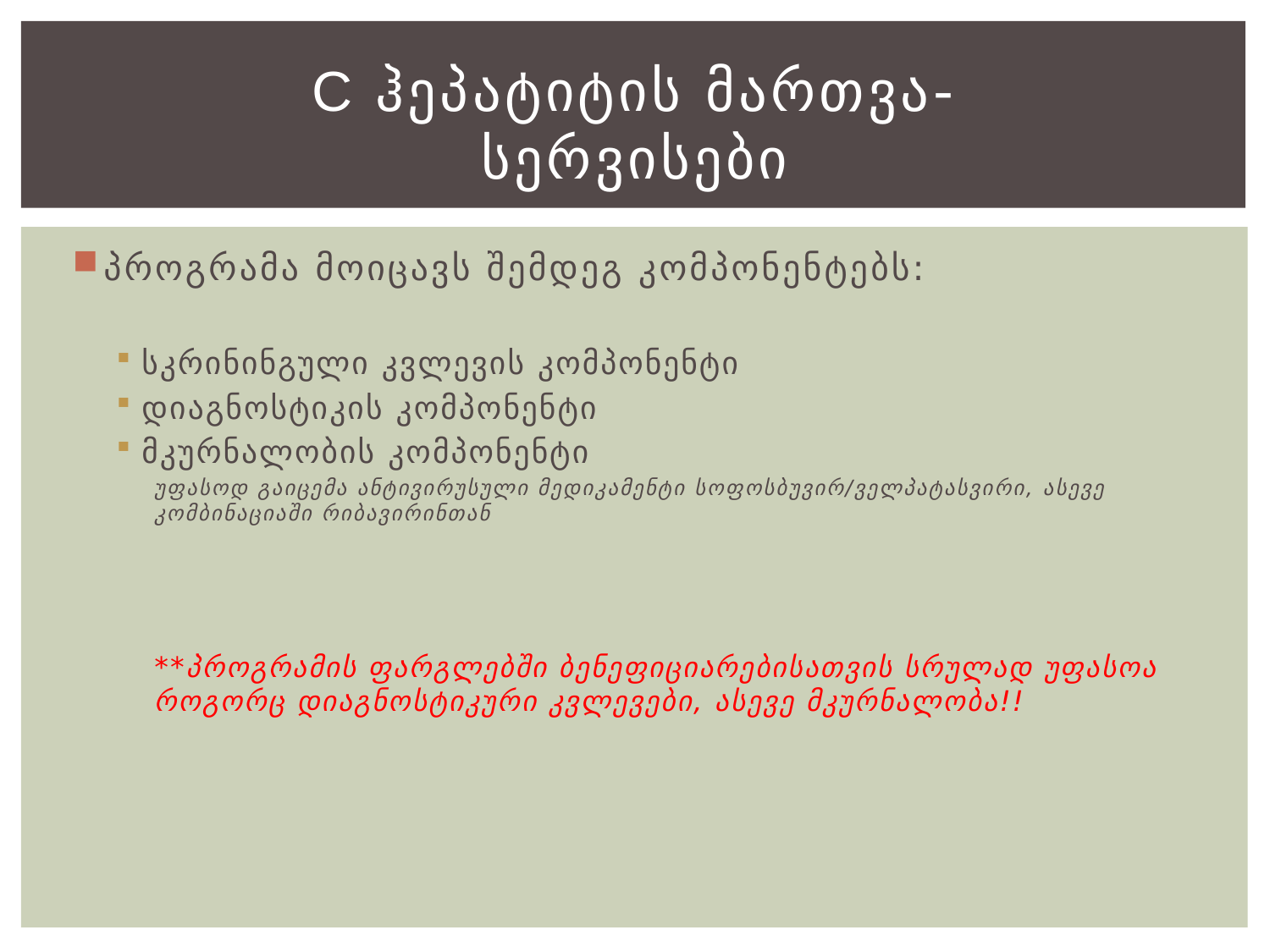

# C ჰეპატიტის მართვა- სერვისები
პროგრამა მოიცავს შემდეგ კომპონენტებს:

სკრინინგული კვლევის კომპონენტი
დიაგნოსტიკის კომპონენტი
მკურნალობის კომპონენტი
უფასოდ გაიცემა ანტივირუსული მედიკამენტი სოფოსბუვირ/ველპატასვირი, ასევე კომბინაციაში რიბავირინთან

**პროგრამის ფარგლებში ბენეფიციარებისათვის სრულად უფასოა როგორც დიაგნოსტიკური კვლევები, ასევე მკურნალობა!!